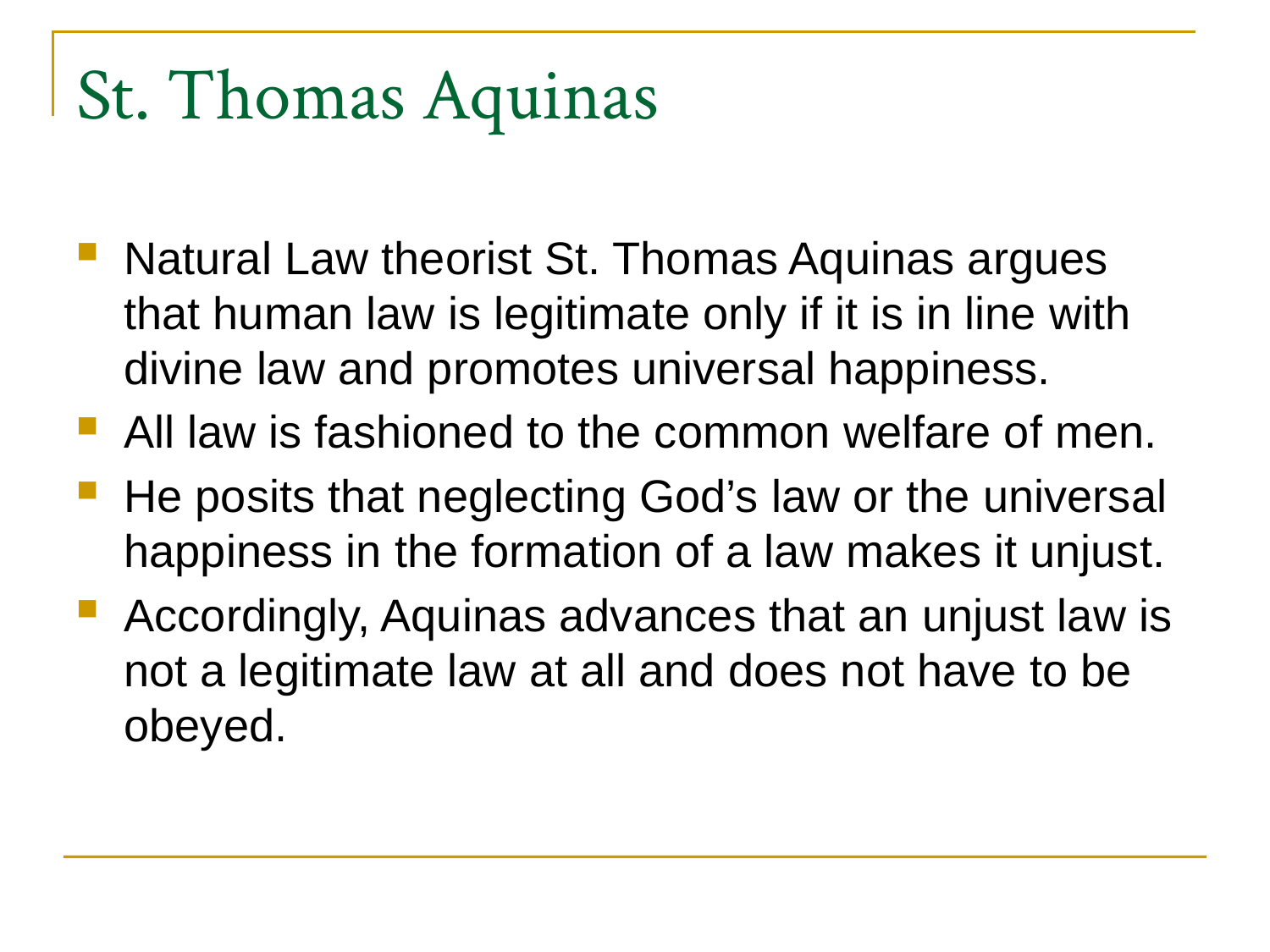

# St. Thomas Aquinas
Natural Law theorist St. Thomas Aquinas argues that human law is legitimate only if it is in line with divine law and promotes universal happiness.
All law is fashioned to the common welfare of men.
He posits that neglecting God’s law or the universal happiness in the formation of a law makes it unjust.
Accordingly, Aquinas advances that an unjust law is not a legitimate law at all and does not have to be obeyed.